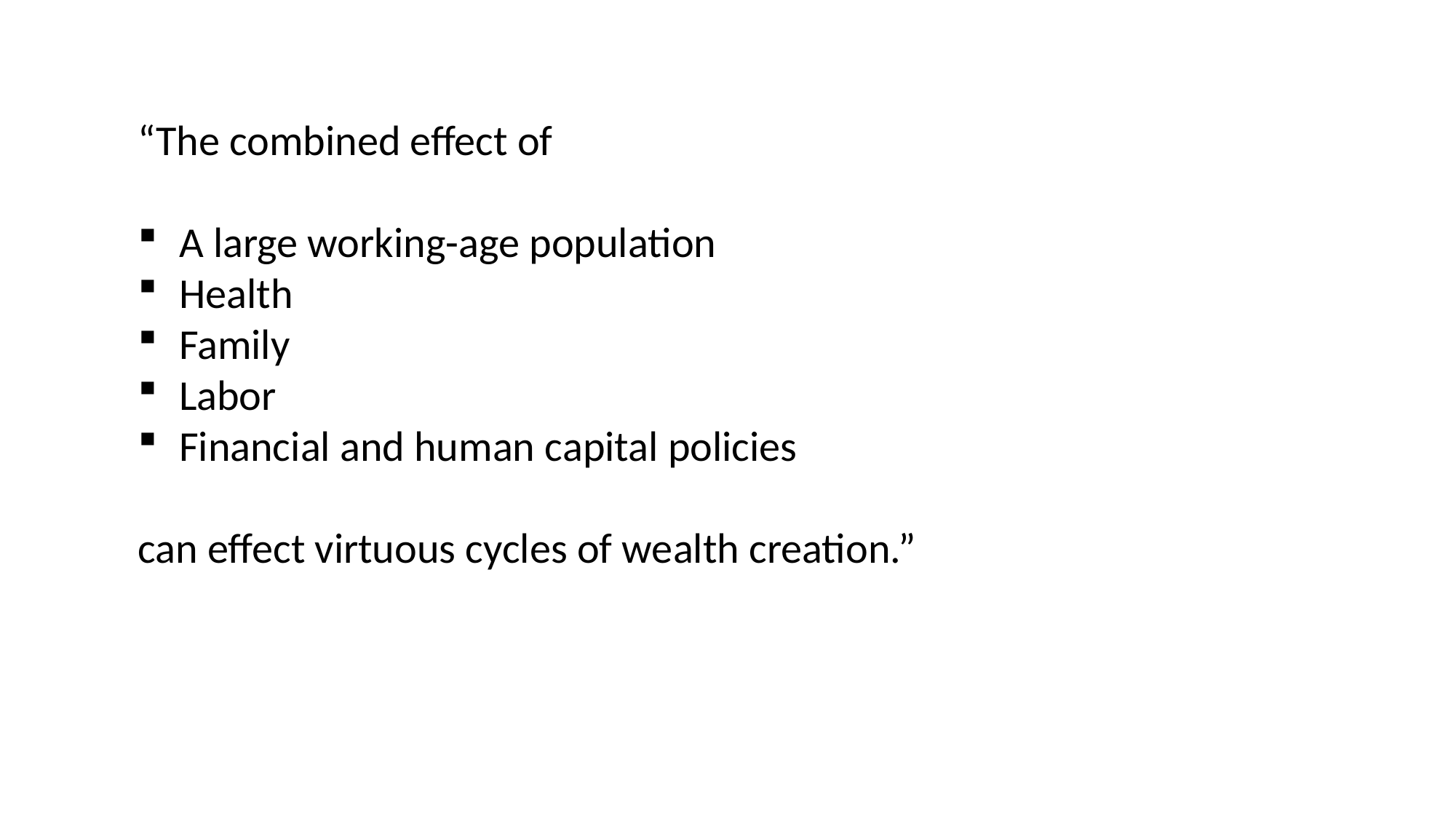

“The combined effect of

A large working-age population
Health
Family
Labor
Financial and human capital policies

can effect virtuous cycles of wealth creation.”